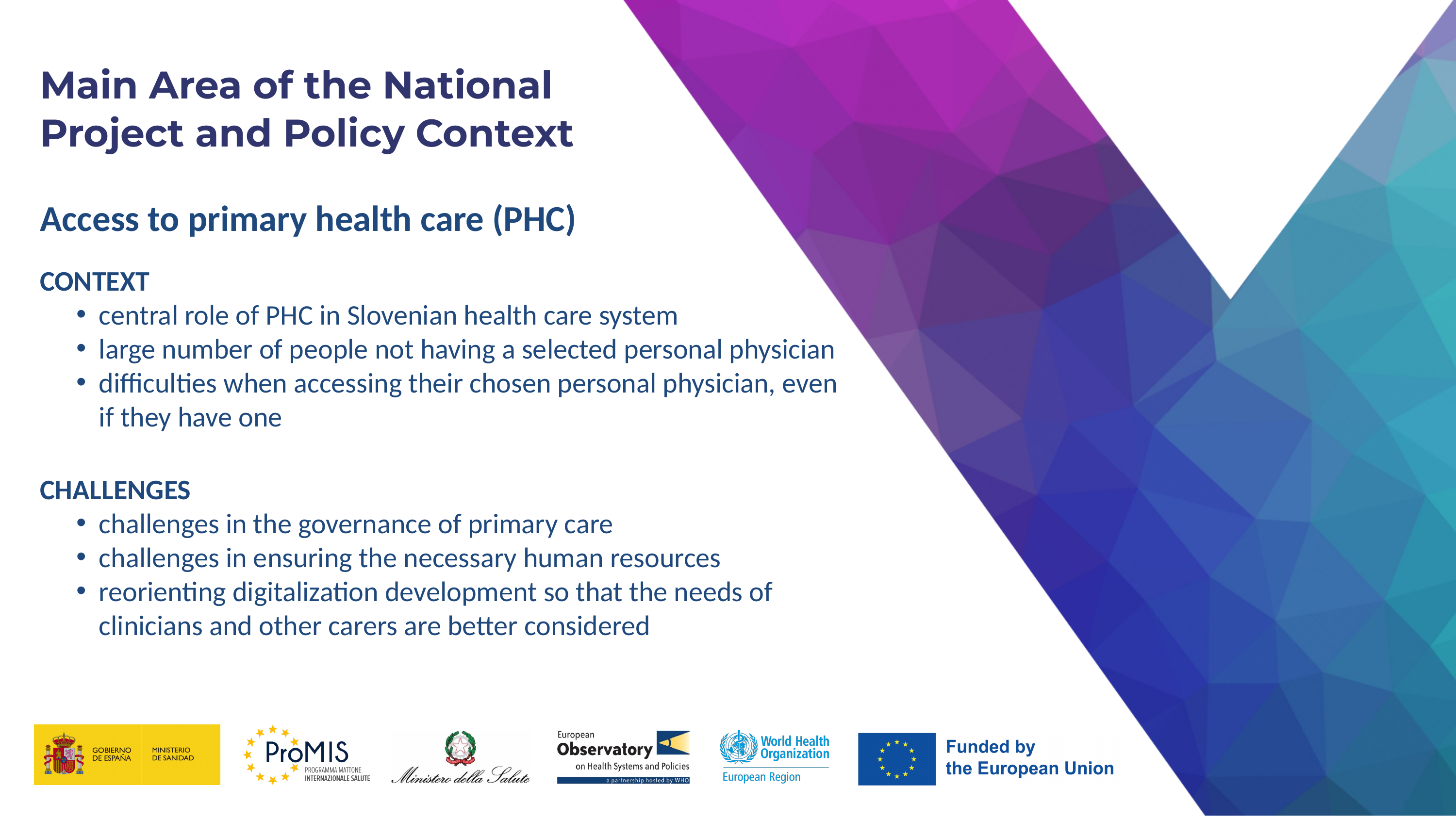

Main Area of the National Project and Policy Context
Access to primary health care (PHC)

CONTEXT
central role of PHC in Slovenian health care system
large number of people not having a selected personal physician
difficulties when accessing their chosen personal physician, even if they have one

CHALLENGES
challenges in the governance of primary care
challenges in ensuring the necessary human resources
reorienting digitalization development so that the needs of clinicians and other carers are better considered